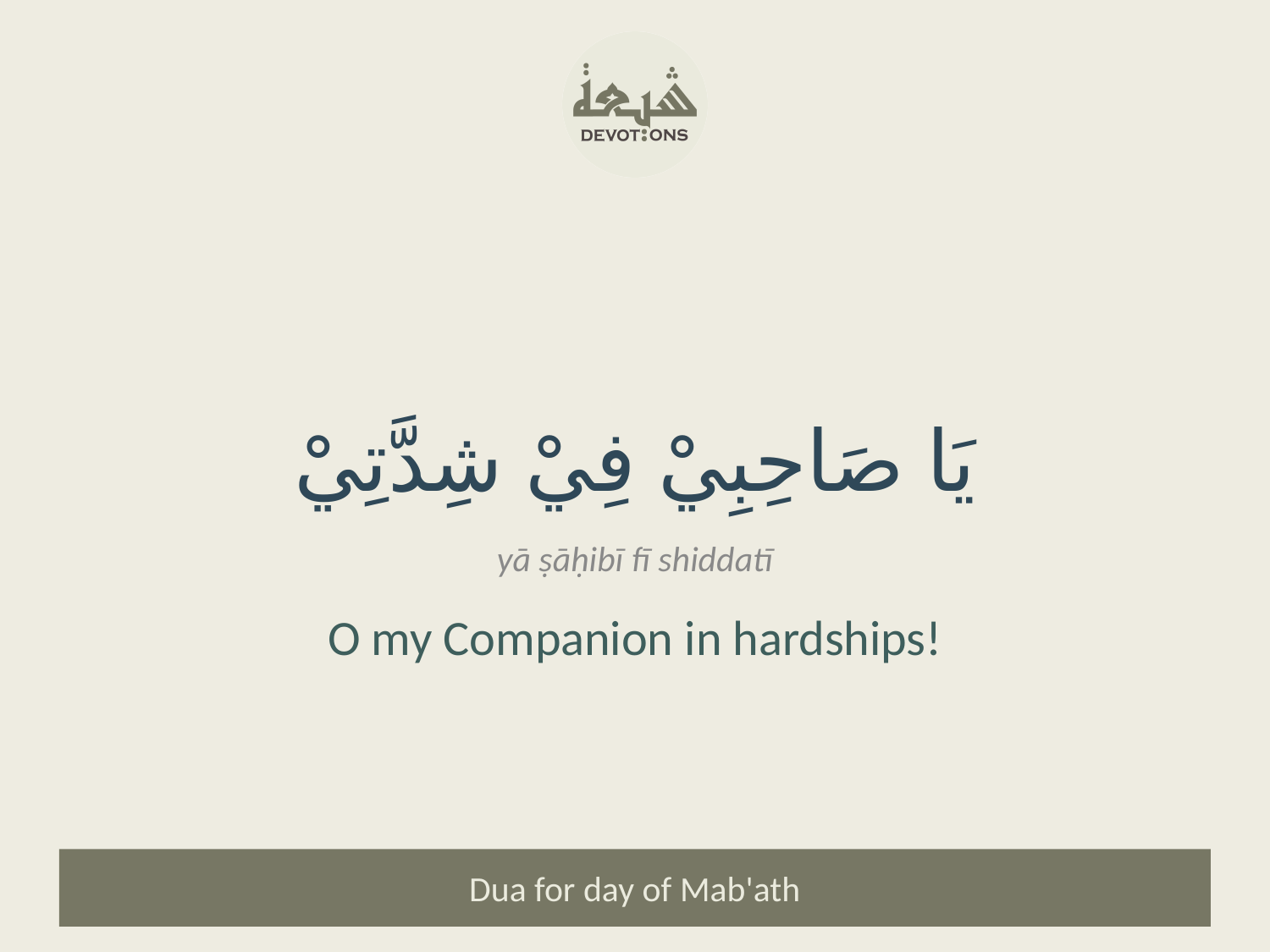

يَا صَاحِبِيْ فِيْ شِدَّتِيْ
yā ṣāḥibī fī shiddatī
O my Companion in hardships!
Dua for day of Mab'ath